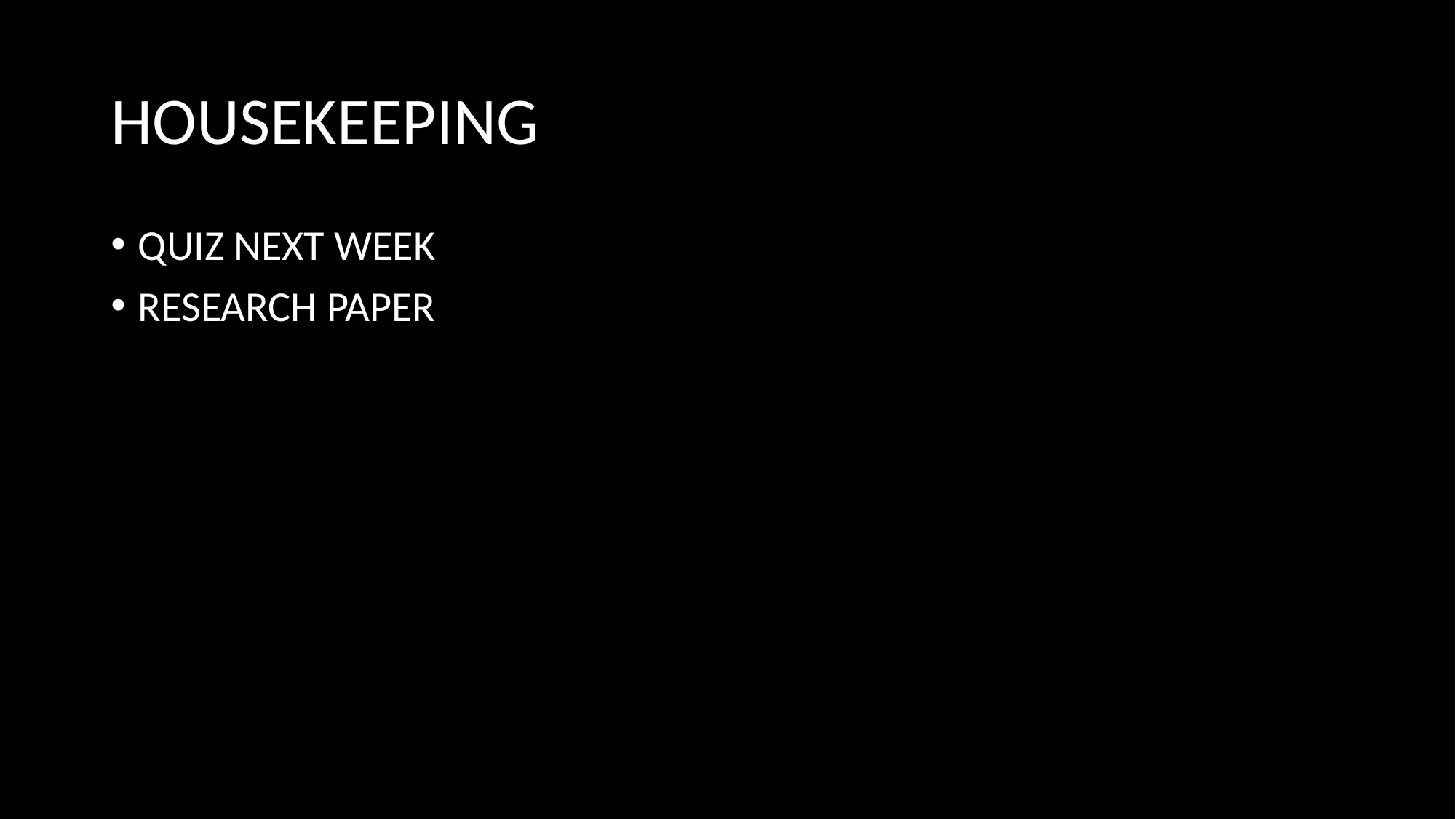

# HOUSEKEEPING
QUIZ NEXT WEEK
RESEARCH PAPER